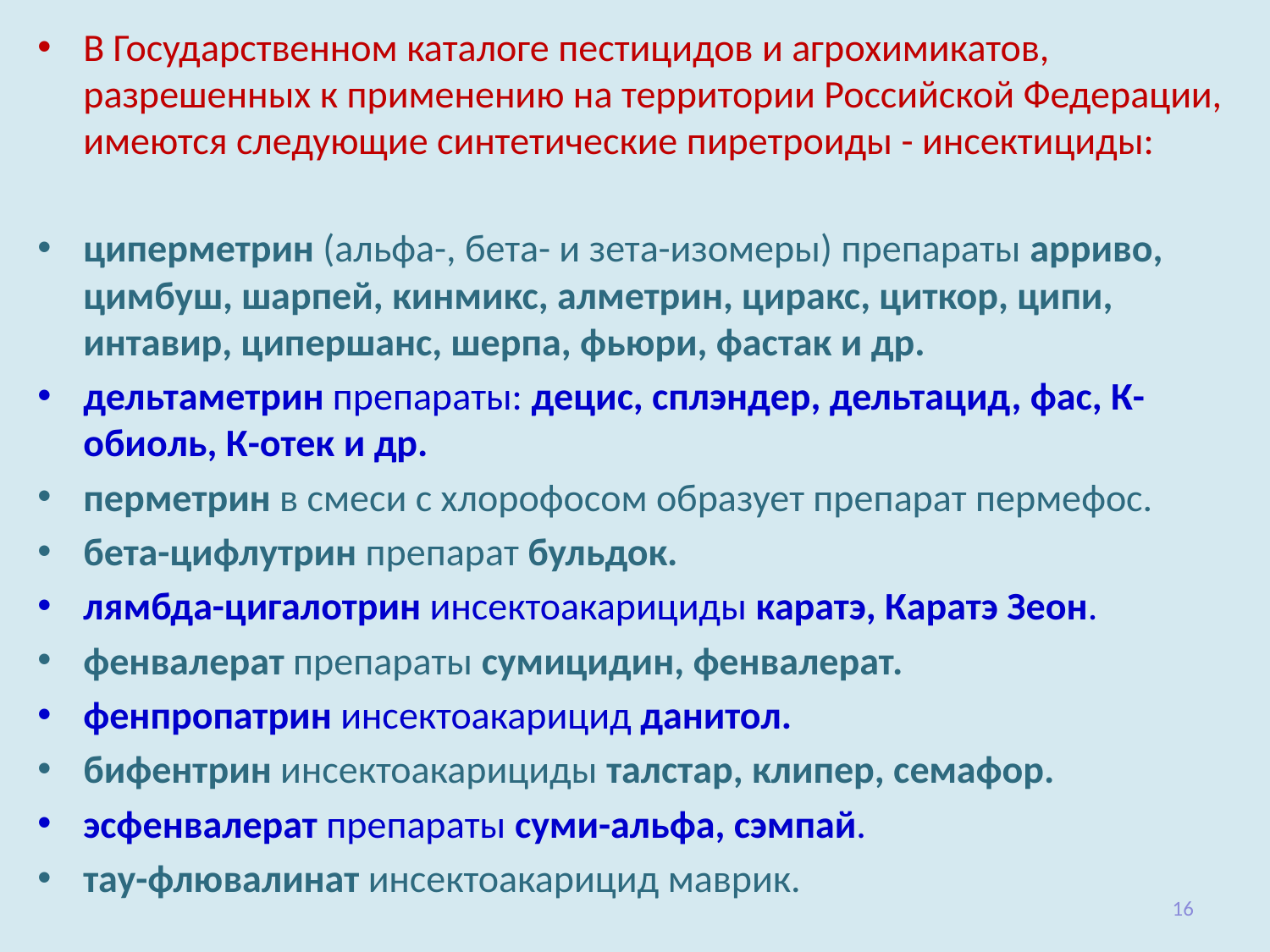

В Государственном каталоге пестицидов и агрохимикатов, разрешенных к применению на территории Российской Федерации, имеются следующие синтетические пиретроиды - инсектициды:

циперметрин (альфа-, бета- и зета-изомеры) препараты арриво, цимбуш, шарпей, кинмикс, алметрин, циракс, циткор, ципи, интавир, ципершанс, шерпа, фьюри, фастак и др.
дельтаметрин препараты: децис, сплэндер, дельтацид, фас, К-обиоль, К-отек и др.
перметрин в смеси с хлорофосом образует препарат пермефос.
бета-цифлутрин препарат бульдок.
лямбда-цигалотрин инсектоакарициды каратэ, Каратэ Зеон.
фенвалерат препараты сумицидин, фенвалерат.
фенпропатрин инсектоакарицид данитол.
бифентрин инсектоакарициды талстар, клипер, семафор.
эсфенвалерат препараты суми-альфа, сэмпай.
тау-флювалинат инсектоакарицид маврик.

16